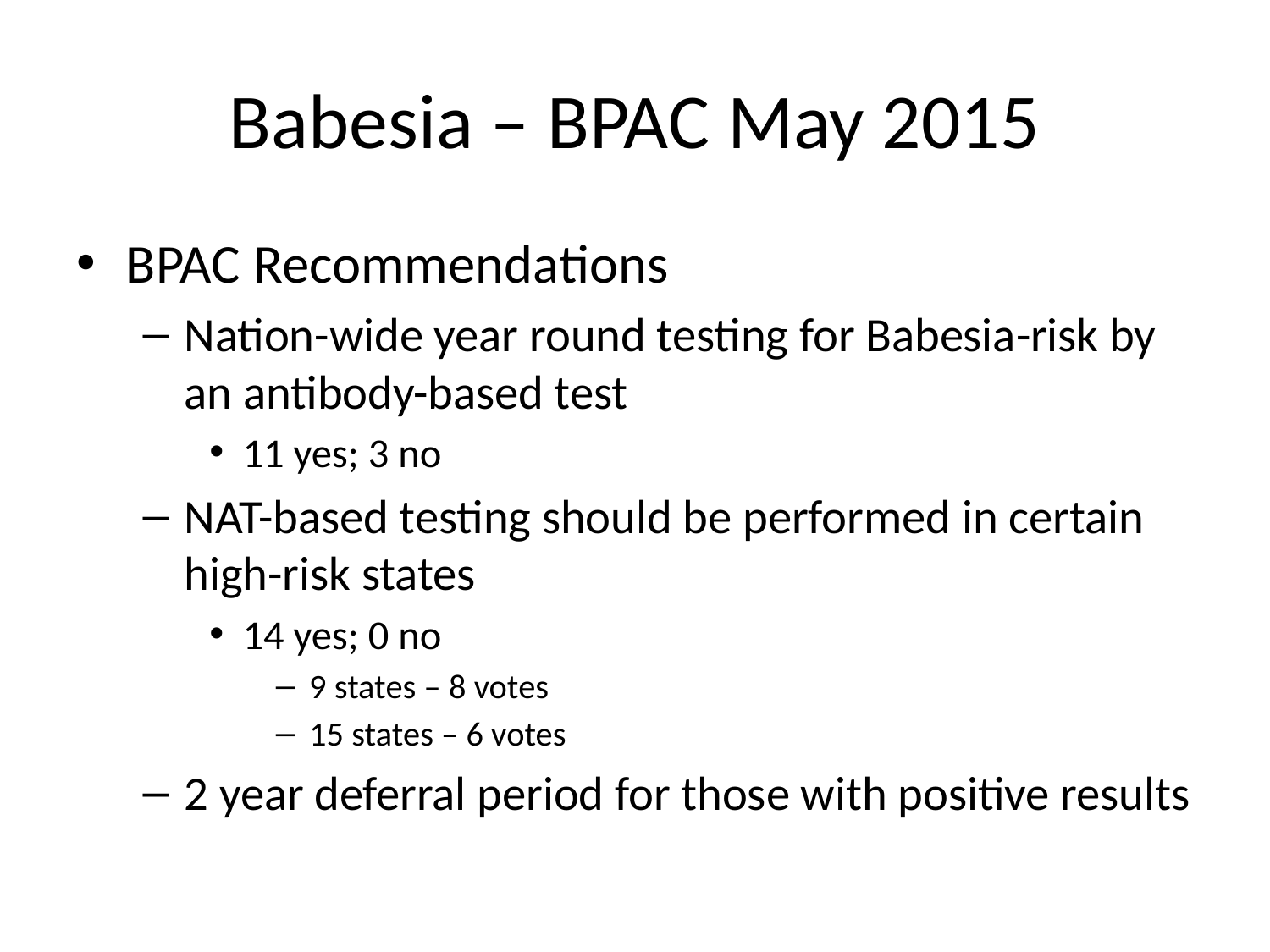

# Babesia – BPAC May 2015
BPAC Recommendations
Nation-wide year round testing for Babesia-risk by an antibody-based test
11 yes; 3 no
NAT-based testing should be performed in certain high-risk states
14 yes; 0 no
9 states – 8 votes
15 states – 6 votes
2 year deferral period for those with positive results